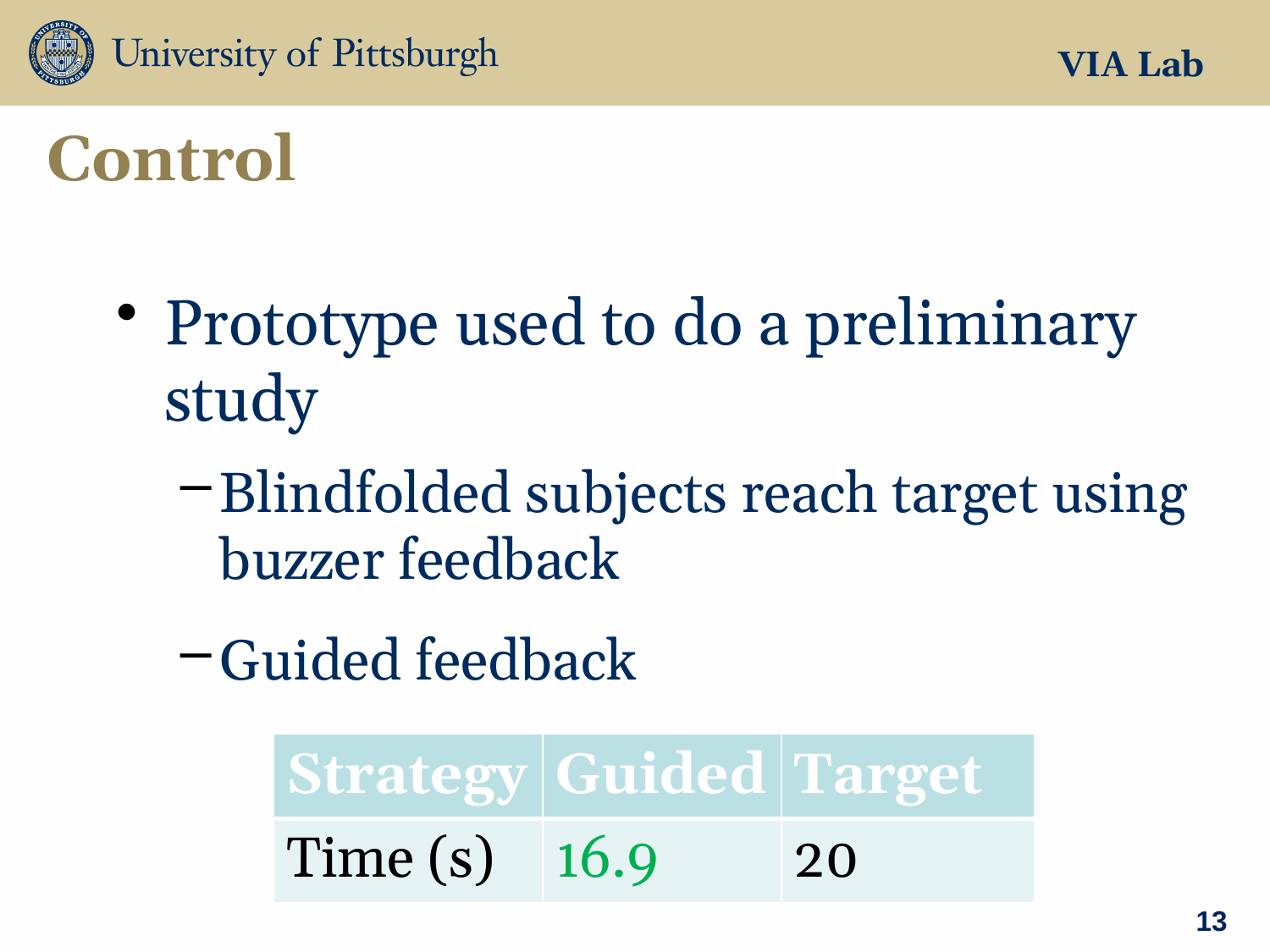

# Control
Prototype used to do a preliminary study
Blindfolded subjects reach target using buzzer feedback
Guided feedback

| Strategy | Guided | Target |
| --- | --- | --- |
| Time (s) | 16.9 | 20 |
13